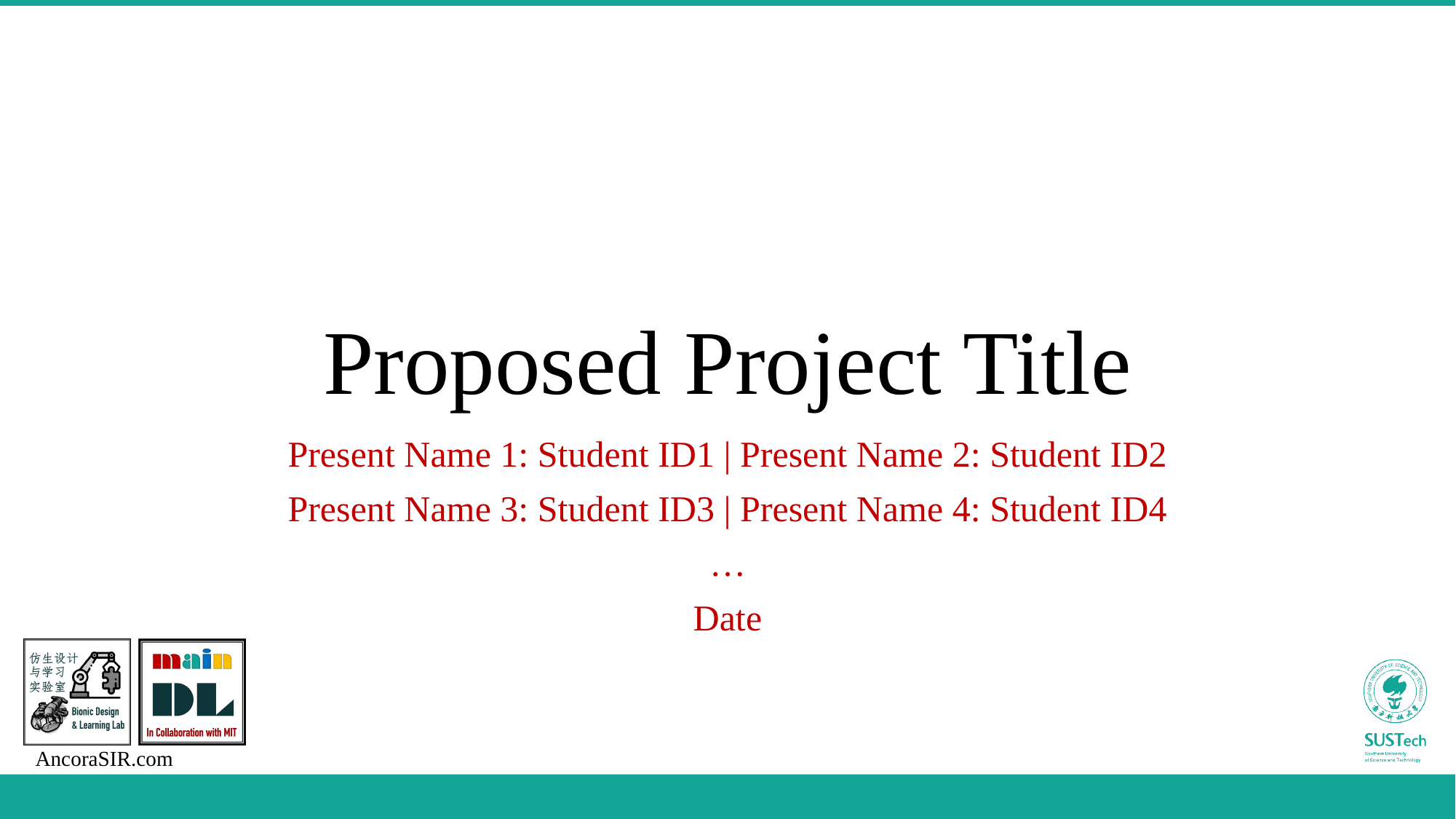

# Proposed Project Title
Present Name 1: Student ID1 | Present Name 2: Student ID2
Present Name 3: Student ID3 | Present Name 4: Student ID4
…
Date